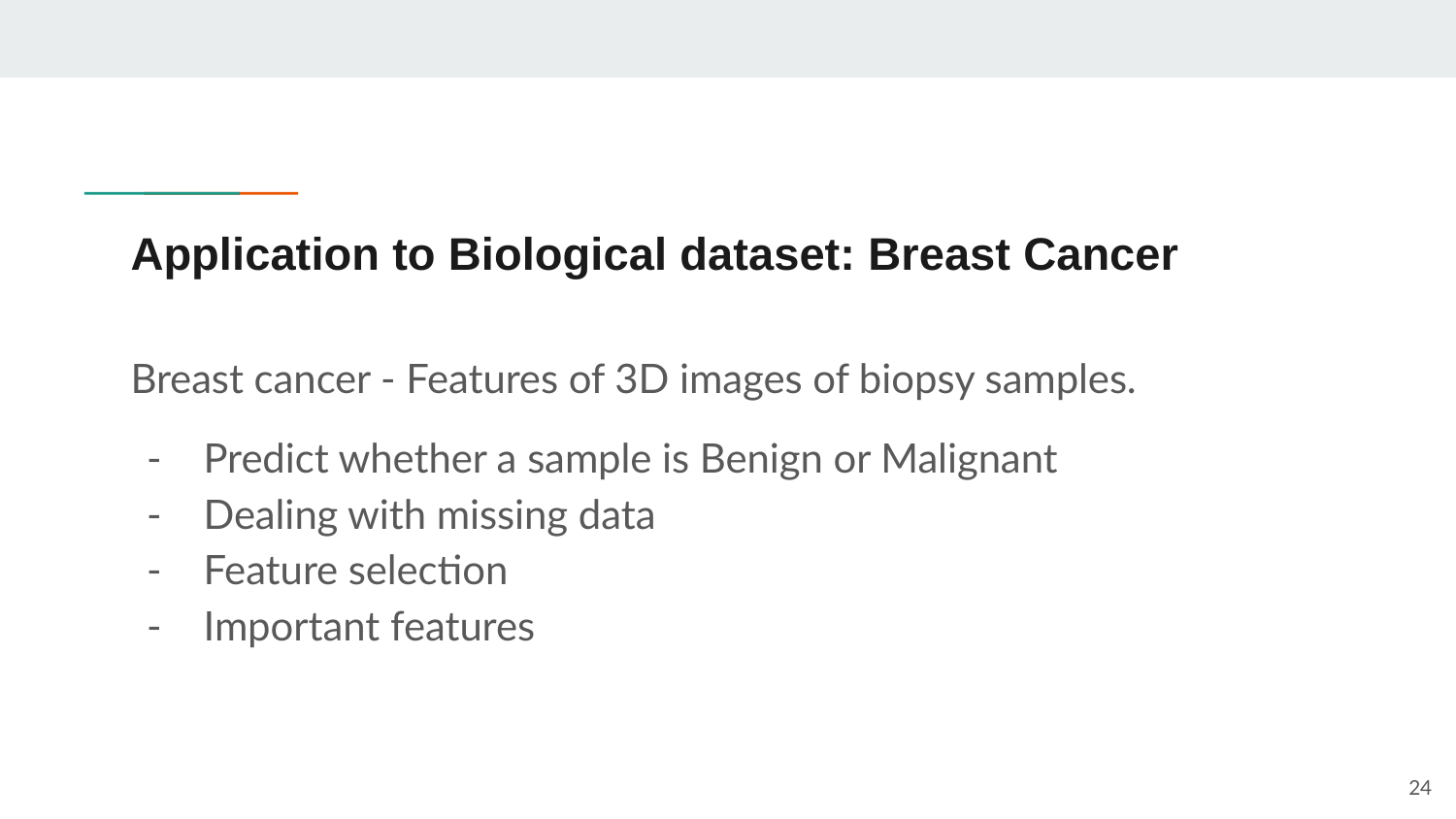

# Application to Biological dataset: Breast Cancer
Breast cancer - Features of 3D images of biopsy samples.
Predict whether a sample is Benign or Malignant
Dealing with missing data
Feature selection
Important features
24